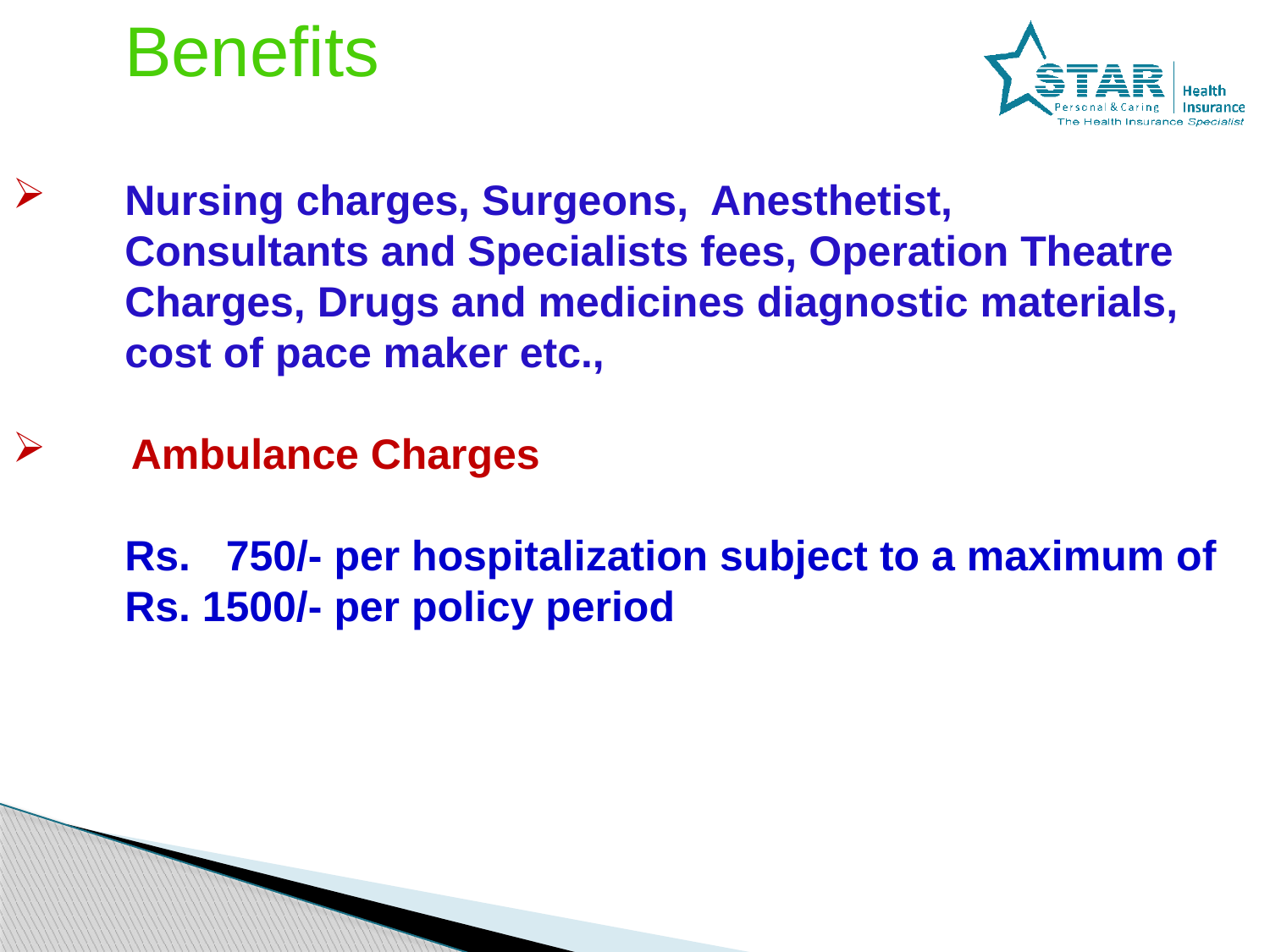

Benefits

	Nursing charges, Surgeons,  Anesthetist,
	Consultants and Specialists fees, Operation Theatre    	Charges, Drugs and medicines diagnostic materials, 	cost of pace maker etc.,

	Ambulance Charges

Rs.   750/- per hospitalization subject to a maximum of
Rs. 1500/- per policy period